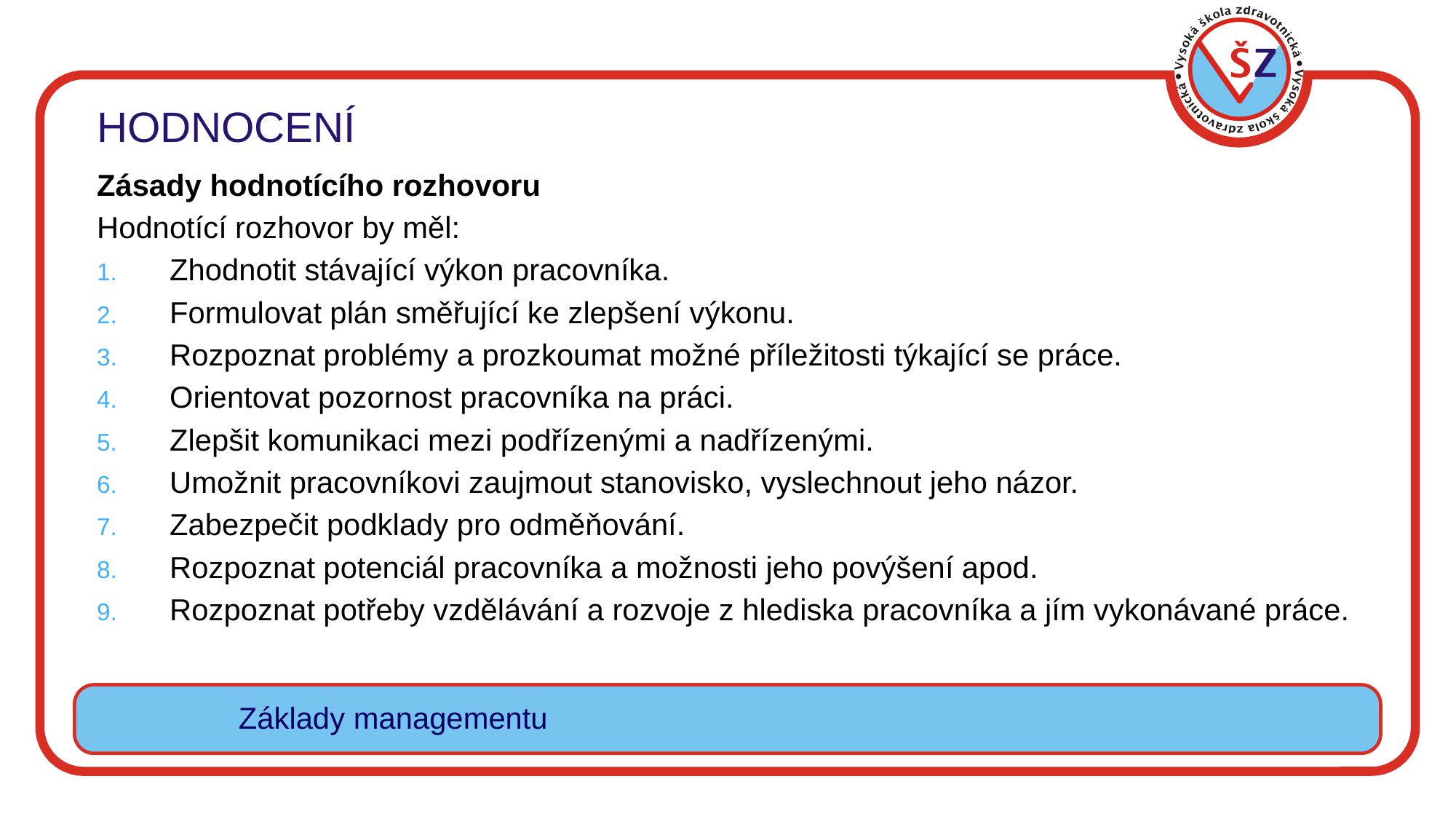

# HODNOCENÍ
Zásady hodnotícího rozhovoru
Hodnotící rozhovor by měl:
Zhodnotit stávající výkon pracovníka.
Formulovat plán směřující ke zlepšení výkonu.
Rozpoznat problémy a prozkoumat možné příležitosti týkající se práce.
Orientovat pozornost pracovníka na práci.
Zlepšit komunikaci mezi podřízenými a nadřízenými.
Umožnit pracovníkovi zaujmout stanovisko, vyslechnout jeho názor.
Zabezpečit podklady pro odměňování.
Rozpoznat potenciál pracovníka a možnosti jeho povýšení apod.
Rozpoznat potřeby vzdělávání a rozvoje z hlediska pracovníka a jím vykonávané práce.

Základy managementu